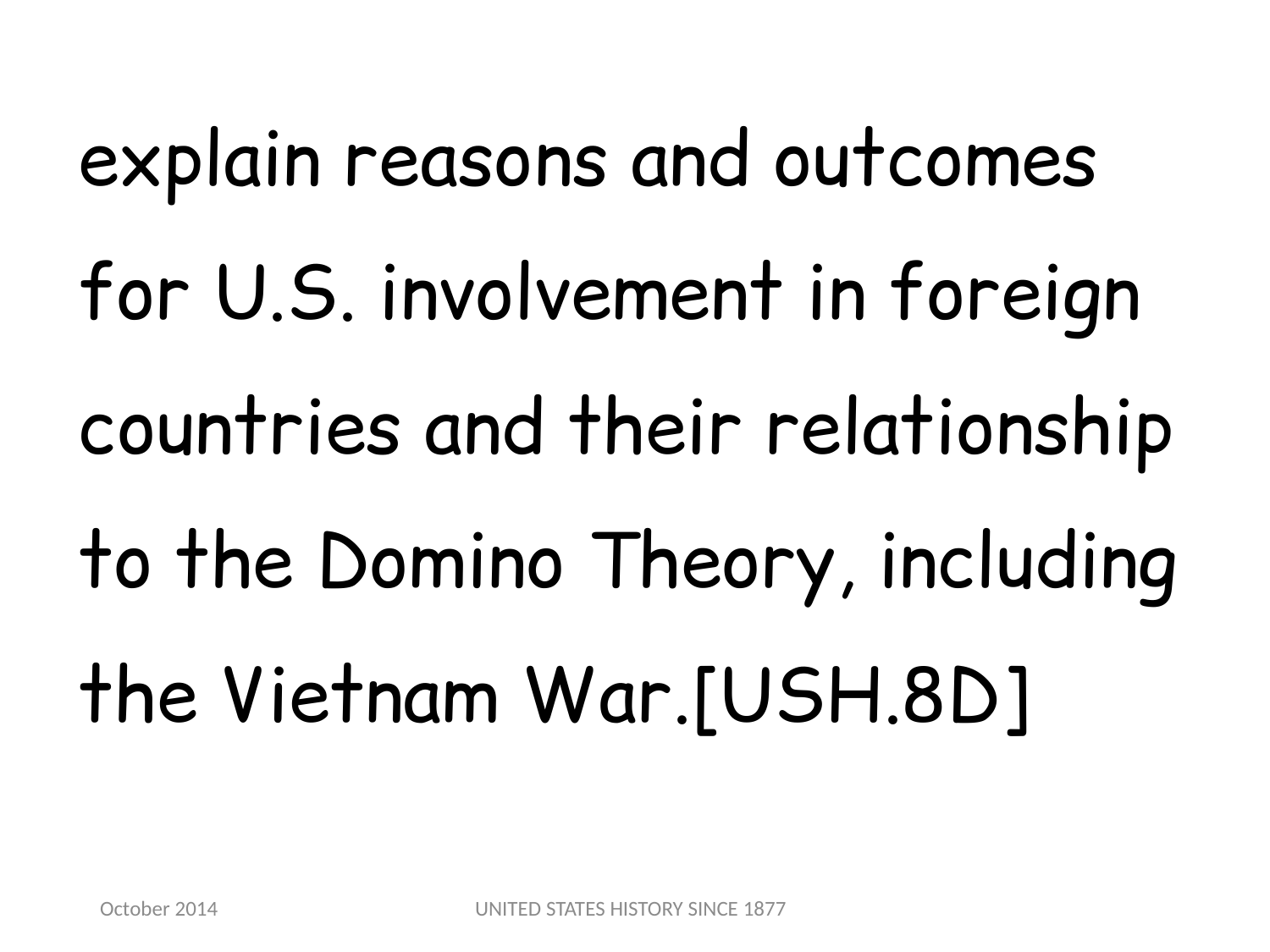

explain reasons and outcomes for U.S. involvement in foreign countries and their relationship to the Domino Theory, including the Vietnam War.[USH.8D]
October 2014
UNITED STATES HISTORY SINCE 1877